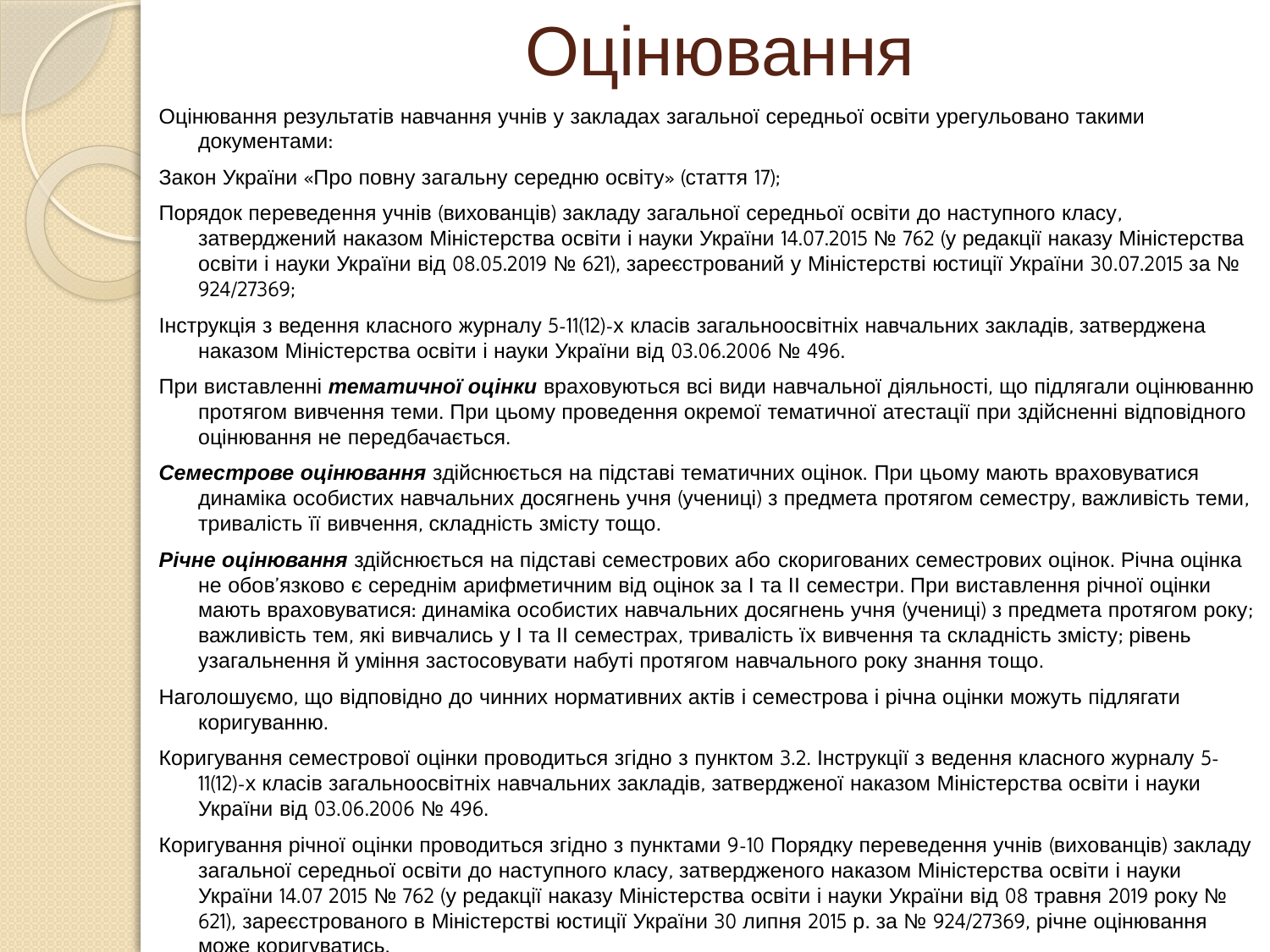

# Оцінювання
Оцінювання результатів навчання учнів у закладах загальної середньої освіти урегульовано такими документами:
Закон України «Про повну загальну середню освіту» (стаття 17);
Порядок переведення учнів (вихованців) закладу загальної середньої освіти до наступного класу, затверджений наказом Міністерства освіти і науки України 14.07.2015 № 762 (у редакції наказу Міністерства освіти і науки України від 08.05.2019 № 621), зареєстрований у Міністерстві юстиції України 30.07.2015 за № 924/27369;
Інструкція з ведення класного журналу 5-11(12)-х класів загальноосвітніх навчальних закладів, затверджена наказом Міністерства освіти і науки України від 03.06.2006 № 496.
При виставленні тематичної оцінки враховуються всі види навчальної діяльності, що підлягали оцінюванню протягом вивчення теми. При цьому проведення окремої тематичної атестації при здійсненні відповідного оцінювання не передбачається.
Семестрове оцінювання здійснюється на підставі тематичних оцінок. При цьому мають враховуватися динаміка особистих навчальних досягнень учня (учениці) з предмета протягом семестру, важливість теми, тривалість її вивчення, складність змісту тощо.
Річне оцінювання здійснюється на підставі семестрових або скоригованих семестрових оцінок. Річна оцінка не обов’язково є середнім арифметичним від оцінок за І та ІІ семестри. При виставлення річної оцінки мають враховуватися: динаміка особистих навчальних досягнень учня (учениці) з предмета протягом року; важливість тем, які вивчались у І та ІІ семестрах, тривалість їх вивчення та складність змісту; рівень узагальнення й уміння застосовувати набуті протягом навчального року знання тощо.
Наголошуємо, що відповідно до чинних нормативних актів і семестрова і річна оцінки можуть підлягати коригуванню.
Коригування семестрової оцінки проводиться згідно з пунктом 3.2. Інструкції з ведення класного журналу 5-11(12)-х класів загальноосвітніх навчальних закладів, затвердженої наказом Міністерства освіти і науки України від 03.06.2006 № 496.
Коригування річної оцінки проводиться згідно з пунктами 9-10 Порядку переведення учнів (вихованців) закладу загальної середньої освіти до наступного класу, затвердженого наказом Міністерства освіти і науки України 14.07 2015 № 762 (у редакції наказу Міністерства освіти і науки України від 08 травня 2019 року № 621), зареєстрованого в Міністерстві юстиції України 30 липня 2015 р. за № 924/27369, річне оцінювання може коригуватись.